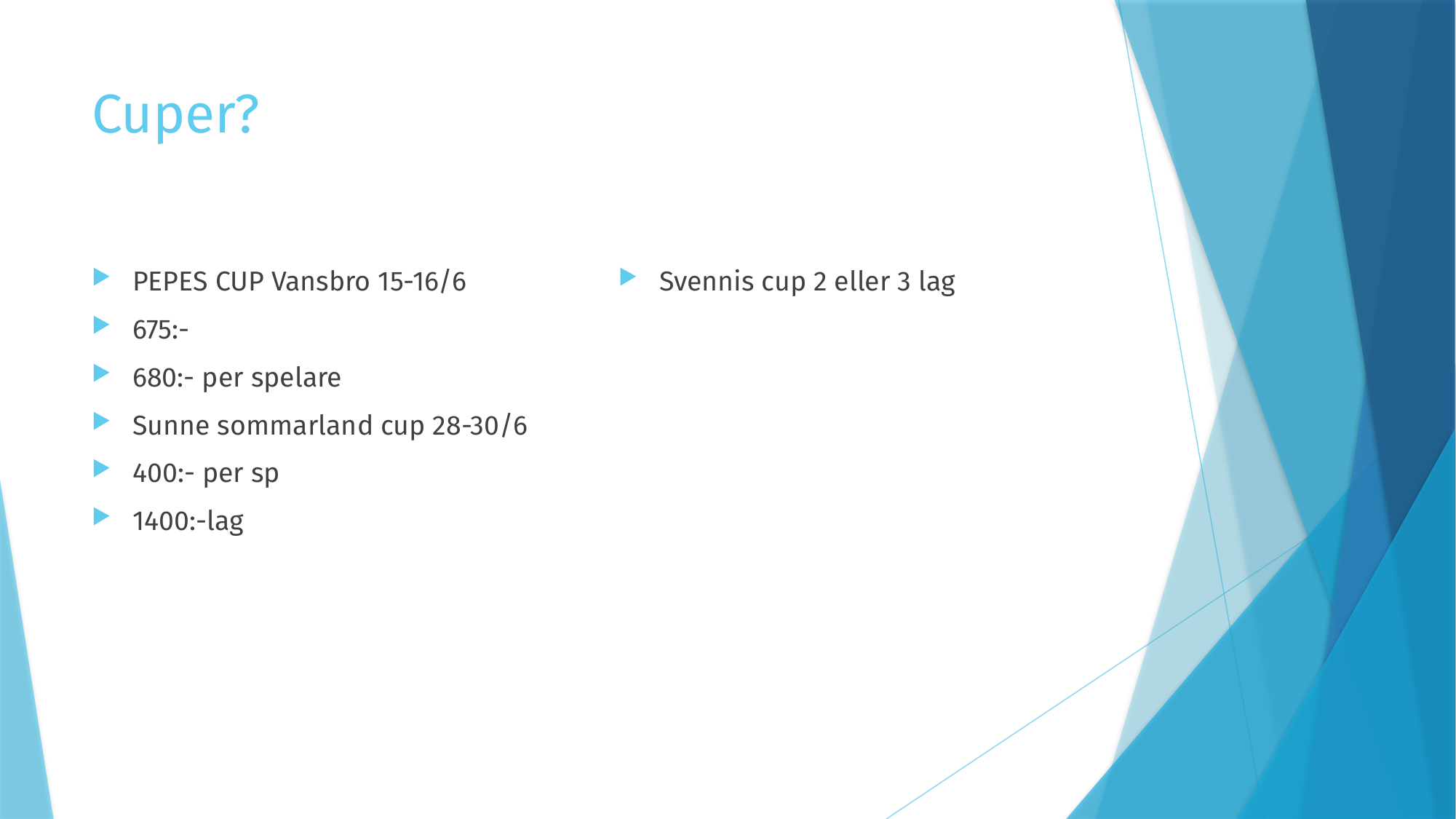

# Cuper?
PEPES CUP Vansbro 15-16/6
675:-
680:- per spelare
Sunne sommarland cup 28-30/6
400:- per sp
1400:-lag
Svennis cup 2 eller 3 lag